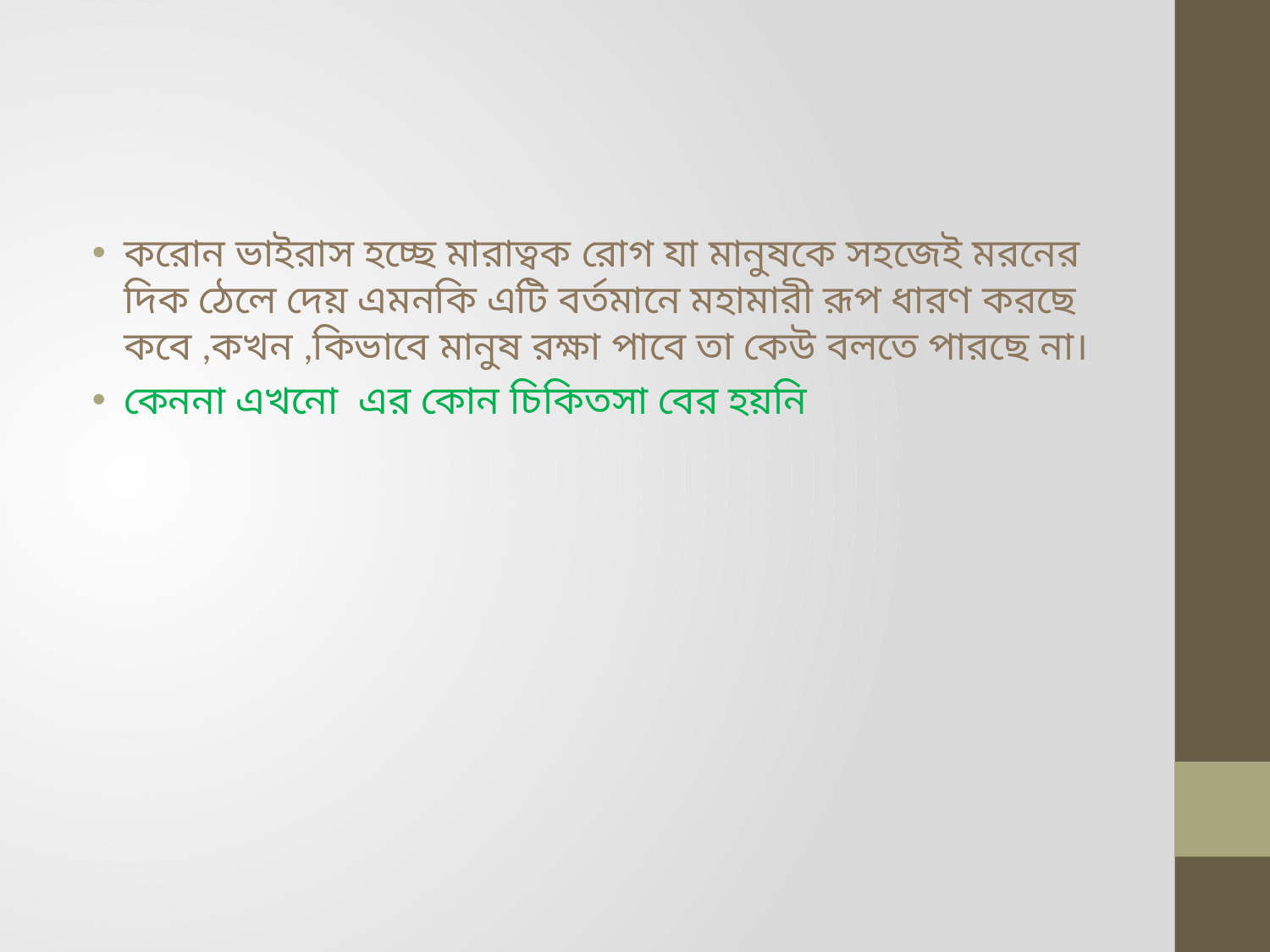

করোন ভাইরাস হচ্ছে মারাত্বক রোগ যা মানুষকে সহজেই মরনের দিক ঠেলে দেয় এমনকি এটি বর্তমানে মহামারী রূপ ধারণ করছে কবে ,কখন ,কিভাবে মানুষ রক্ষা পাবে তা কেউ বলতে পারছে না।
কেননা এখনো  এর কোন চিকিতসা বের হয়নি